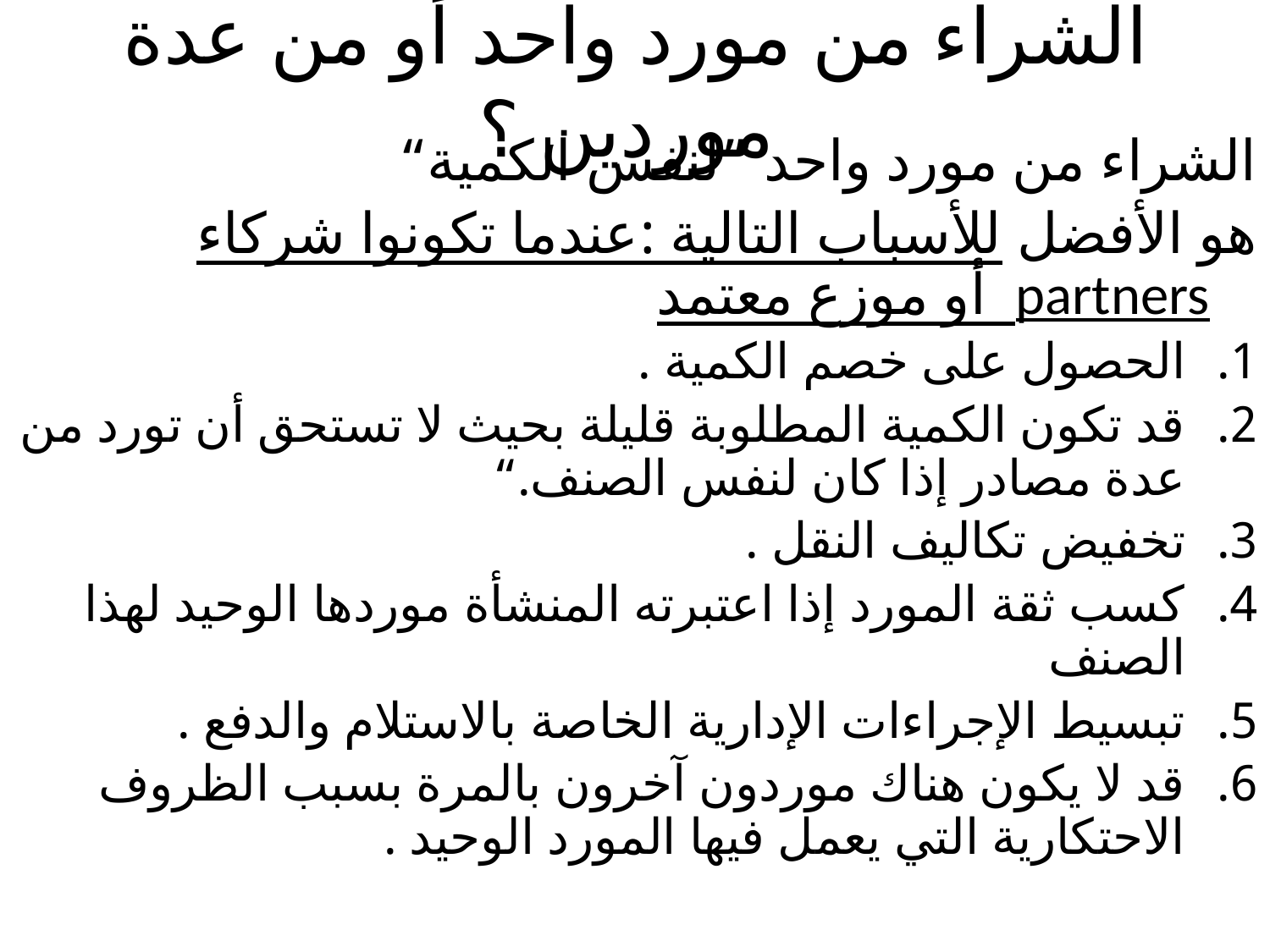

# الشراء من مورد واحد أو من عدة موردين ؟
الشراء من مورد واحد ”لنفس الكمية“
هو الأفضل للأسباب التالية :عندما تكونوا شركاء partners  أو موزع معتمد
الحصول على خصم الكمية .
قد تكون الكمية المطلوبة قليلة بحيث لا تستحق أن تورد من عدة مصادر إذا كان لنفس الصنف.“
تخفيض تكاليف النقل .
كسب ثقة المورد إذا اعتبرته المنشأة موردها الوحيد لهذا الصنف
تبسيط الإجراءات الإدارية الخاصة بالاستلام والدفع .
قد لا يكون هناك موردون آخرون بالمرة بسبب الظروف الاحتكارية التي يعمل فيها المورد الوحيد .